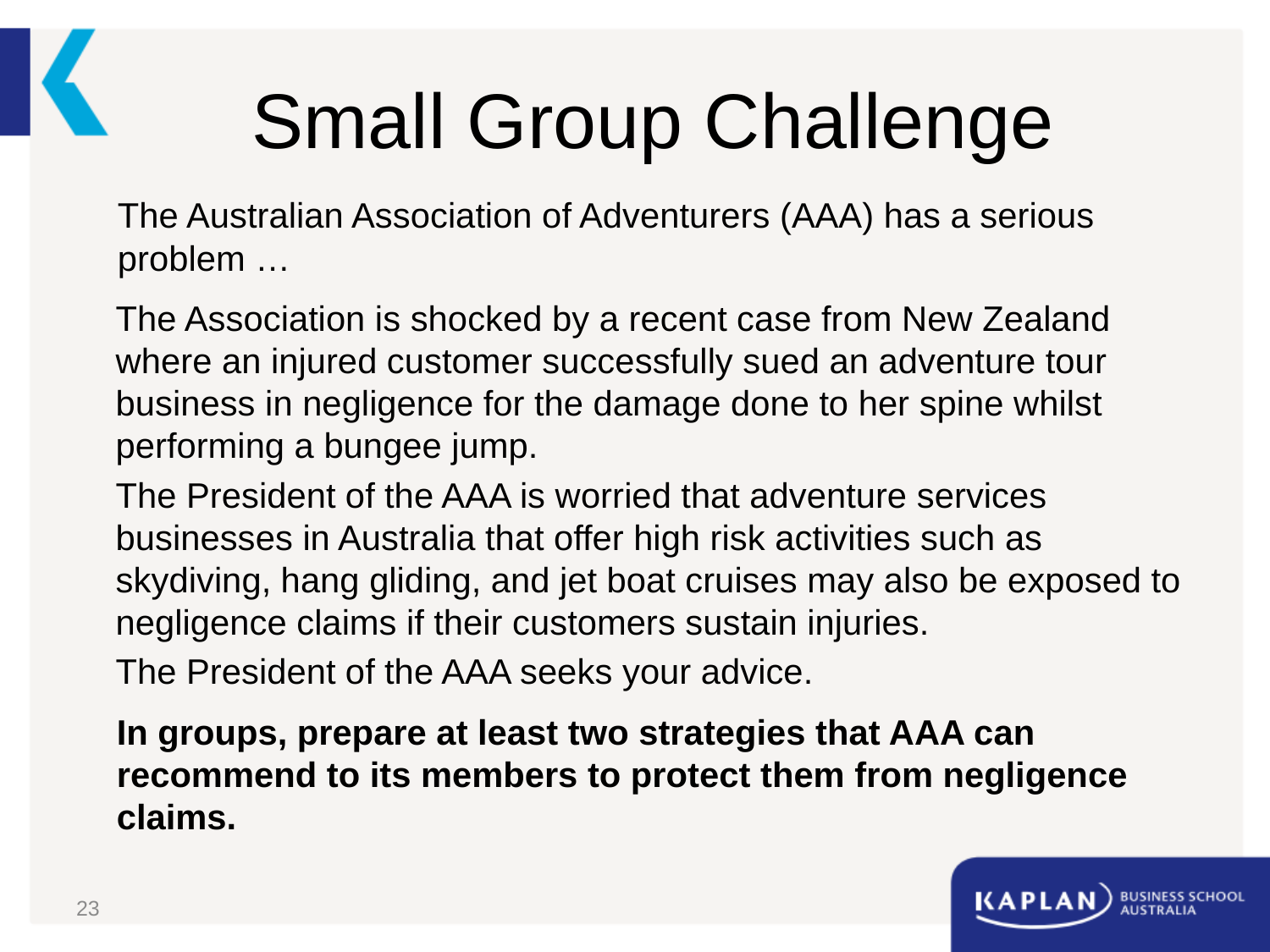

# Small Group Challenge
The Australian Association of Adventurers (AAA) has a serious problem …
The Association is shocked by a recent case from New Zealand where an injured customer successfully sued an adventure tour business in negligence for the damage done to her spine whilst performing a bungee jump.
The President of the AAA is worried that adventure services businesses in Australia that offer high risk activities such as skydiving, hang gliding, and jet boat cruises may also be exposed to negligence claims if their customers sustain injuries.
The President of the AAA seeks your advice.
In groups, prepare at least two strategies that AAA can recommend to its members to protect them from negligence claims.
23